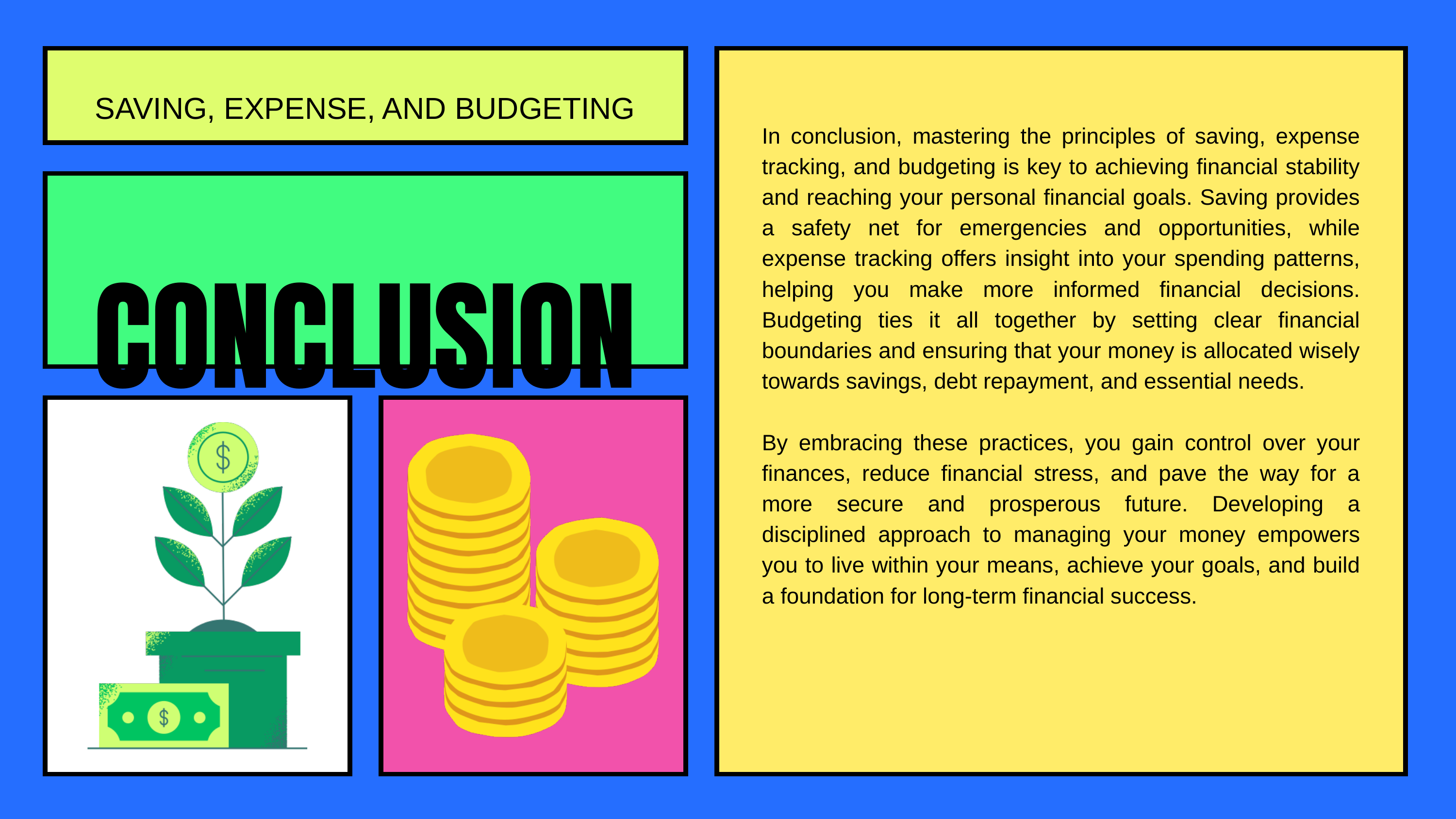

SAVING, EXPENSE, AND BUDGETING
In conclusion, mastering the principles of saving, expense tracking, and budgeting is key to achieving financial stability and reaching your personal financial goals. Saving provides a safety net for emergencies and opportunities, while expense tracking offers insight into your spending patterns, helping you make more informed financial decisions. Budgeting ties it all together by setting clear financial boundaries and ensuring that your money is allocated wisely towards savings, debt repayment, and essential needs.

By embracing these practices, you gain control over your finances, reduce financial stress, and pave the way for a more secure and prosperous future. Developing a disciplined approach to managing your money empowers you to live within your means, achieve your goals, and build a foundation for long-term financial success.

CONCLUSION